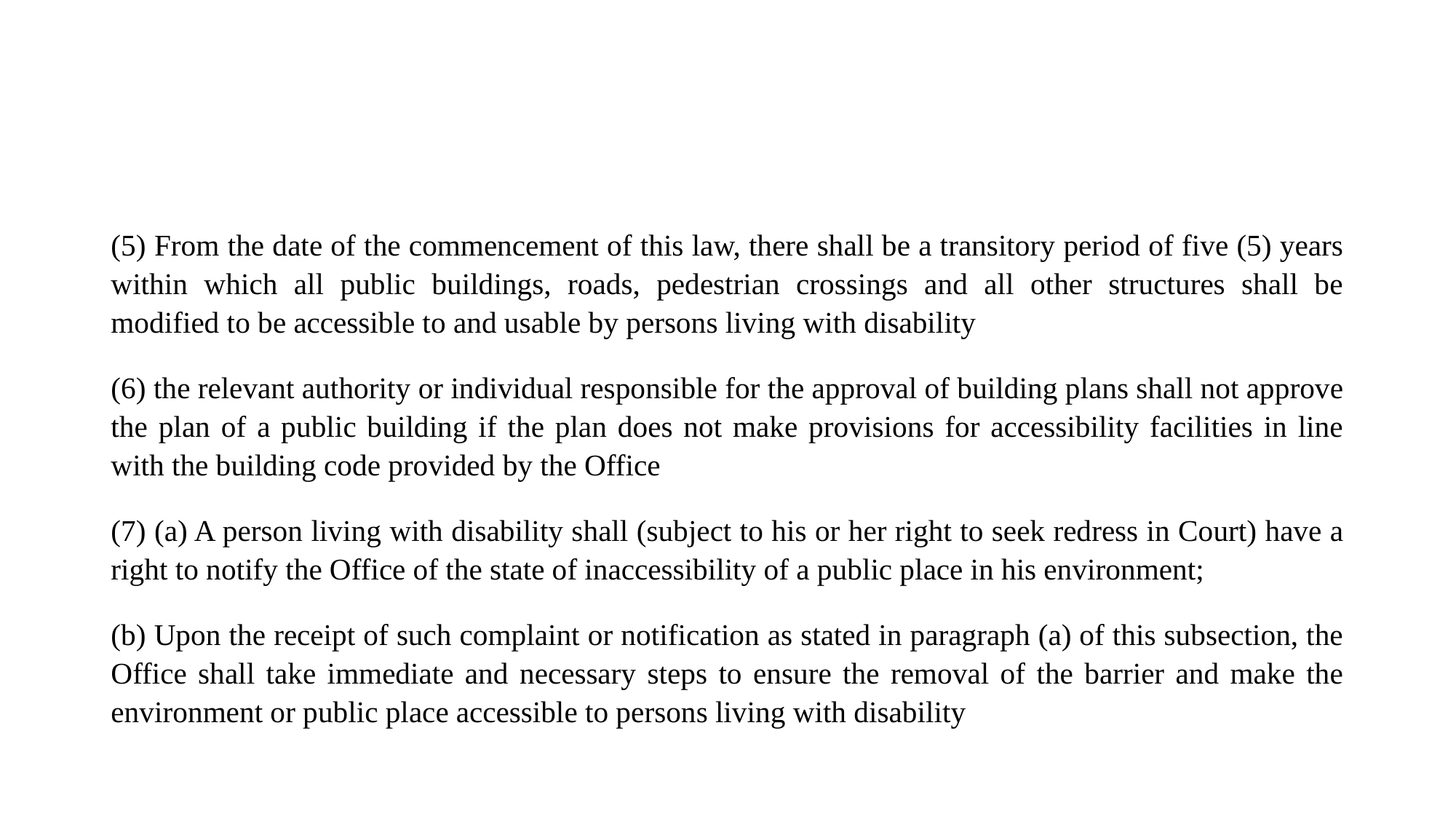

#
(5) From the date of the commencement of this law, there shall be a transitory period of five (5) years within which all public buildings, roads, pedestrian crossings and all other structures shall be modified to be accessible to and usable by persons living with disability
(6) the relevant authority or individual responsible for the approval of building plans shall not approve the plan of a public building if the plan does not make provisions for accessibility facilities in line with the building code provided by the Office
(7) (a) A person living with disability shall (subject to his or her right to seek redress in Court) have a right to notify the Office of the state of inaccessibility of a public place in his environment;
(b) Upon the receipt of such complaint or notification as stated in paragraph (a) of this subsection, the Office shall take immediate and necessary steps to ensure the removal of the barrier and make the environment or public place accessible to persons living with disability